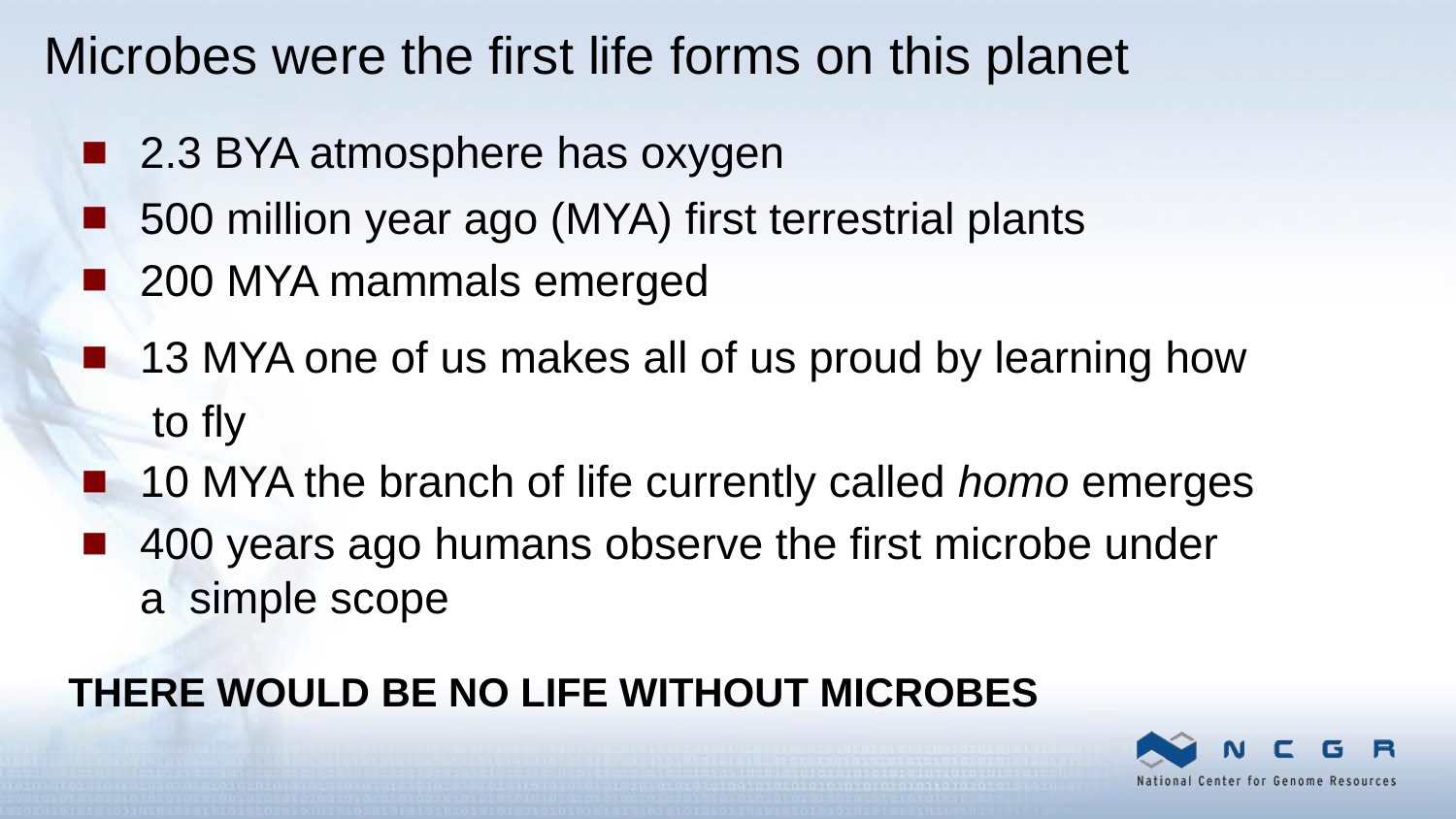

# Microbes were the first life forms on this planet
2.3 BYA atmosphere has oxygen
500 million year ago (MYA) first terrestrial plants
200 MYA mammals emerged
13 MYA one of us makes all of us proud by learning how  to fly
10 MYA the branch of life currently called homo emerges
400 years ago humans observe the first microbe under a  simple scope
THERE WOULD BE NO LIFE WITHOUT MICROBES